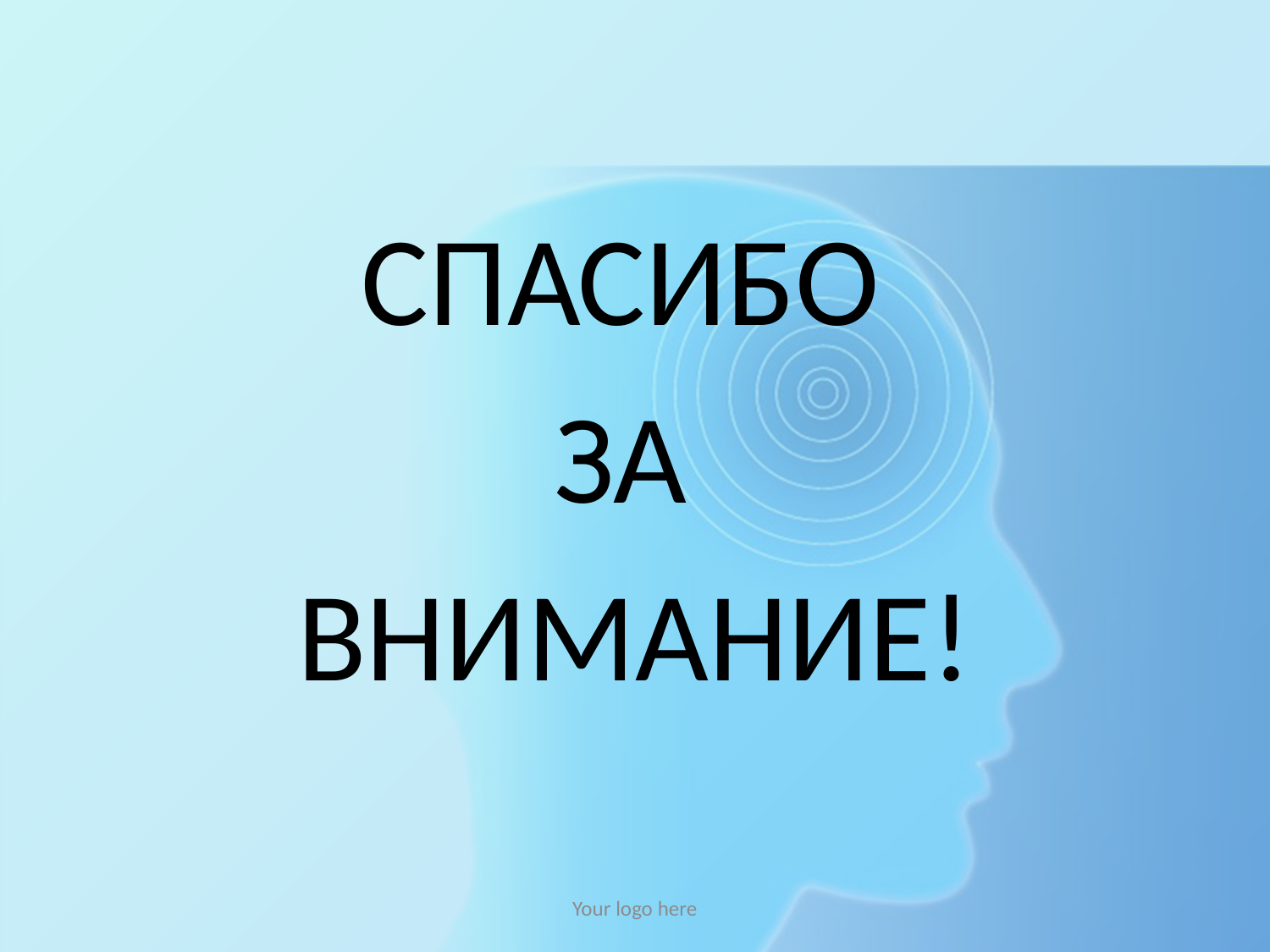

#

СПАСИБО
ЗА
ВНИМАНИЕ!

Your logo here